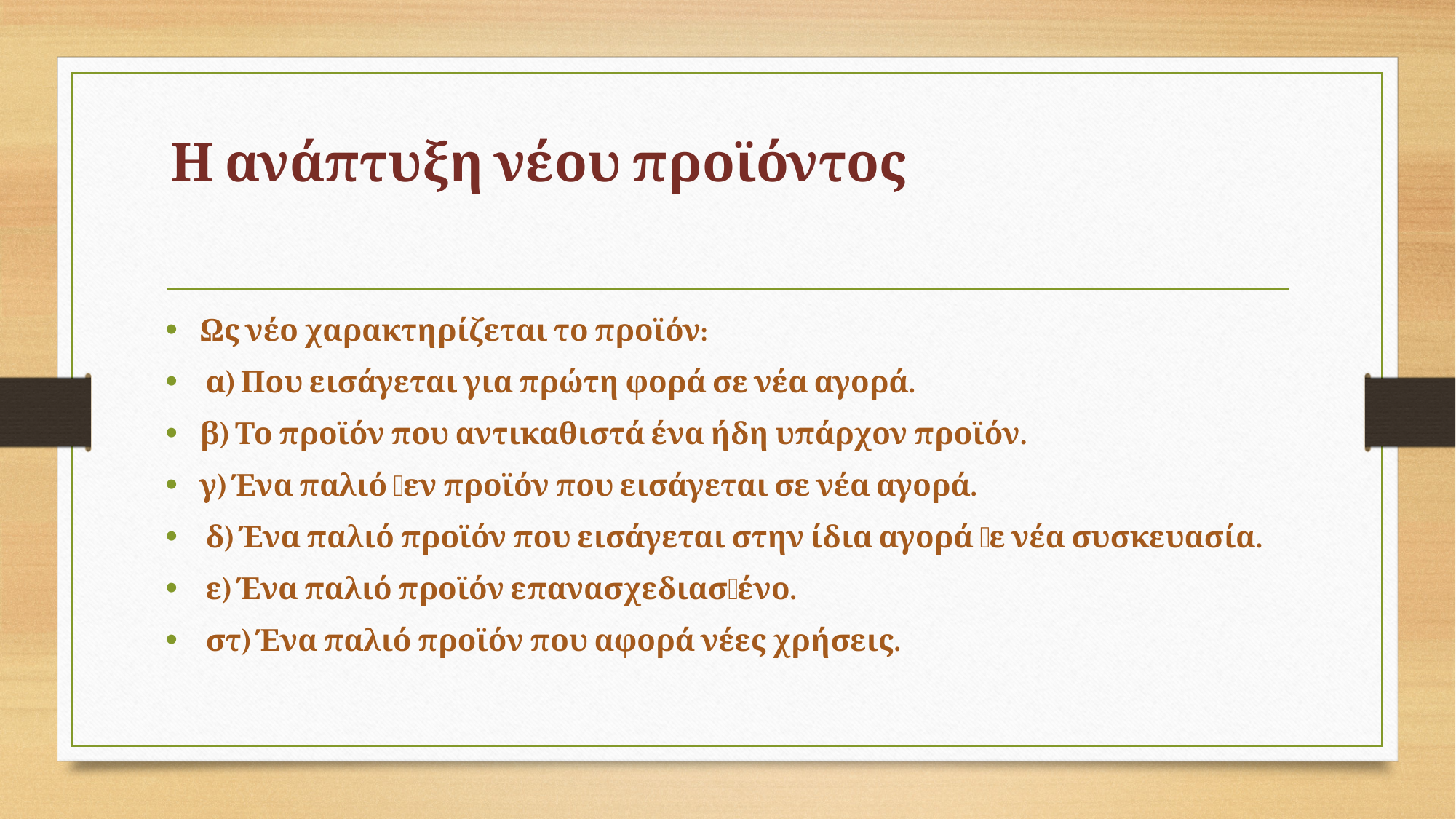

# Η ανάπτυξη νέου προϊόντος
Ως νέο χαρακτηρίζεται το προϊόν:
 α) Που εισάγεται για πρώτη φορά σε νέα αγορά.
β) Το προϊόν που αντικαθιστά ένα ήδη υπάρχον προϊόν.
γ) Ένα παλιό μεν προϊόν που εισάγεται σε νέα αγορά.
 δ) Ένα παλιό προϊόν που εισάγεται στην ίδια αγορά με νέα συσκευασία.
 ε) Ένα παλιό προϊόν επανασχεδιασμένο.
 στ) Ένα παλιό προϊόν που αφορά νέες χρήσεις.